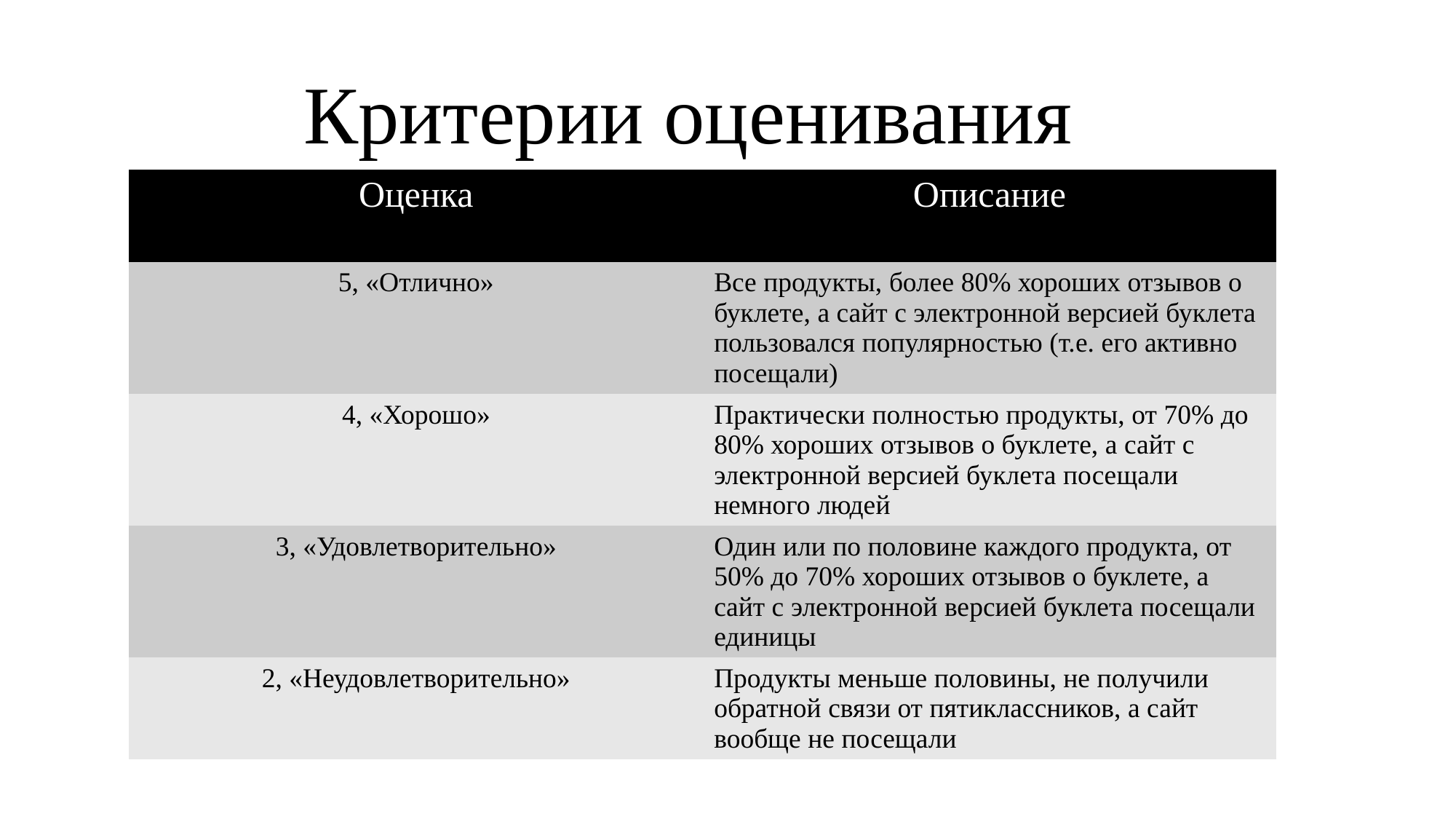

# Критерии оценивания
| Оценка | Описание |
| --- | --- |
| 5, «Отлично» | Все продукты, более 80% хороших отзывов о буклете, а сайт с электронной версией буклета пользовался популярностью (т.е. его активно посещали) |
| 4, «Хорошо» | Практически полностью продукты, от 70% до 80% хороших отзывов о буклете, а сайт с электронной версией буклета посещали немного людей |
| 3, «Удовлетворительно» | Один или по половине каждого продукта, от 50% до 70% хороших отзывов о буклете, а сайт с электронной версией буклета посещали единицы |
| 2, «Неудовлетворительно» | Продукты меньше половины, не получили обратной связи от пятиклассников, а сайт вообще не посещали |